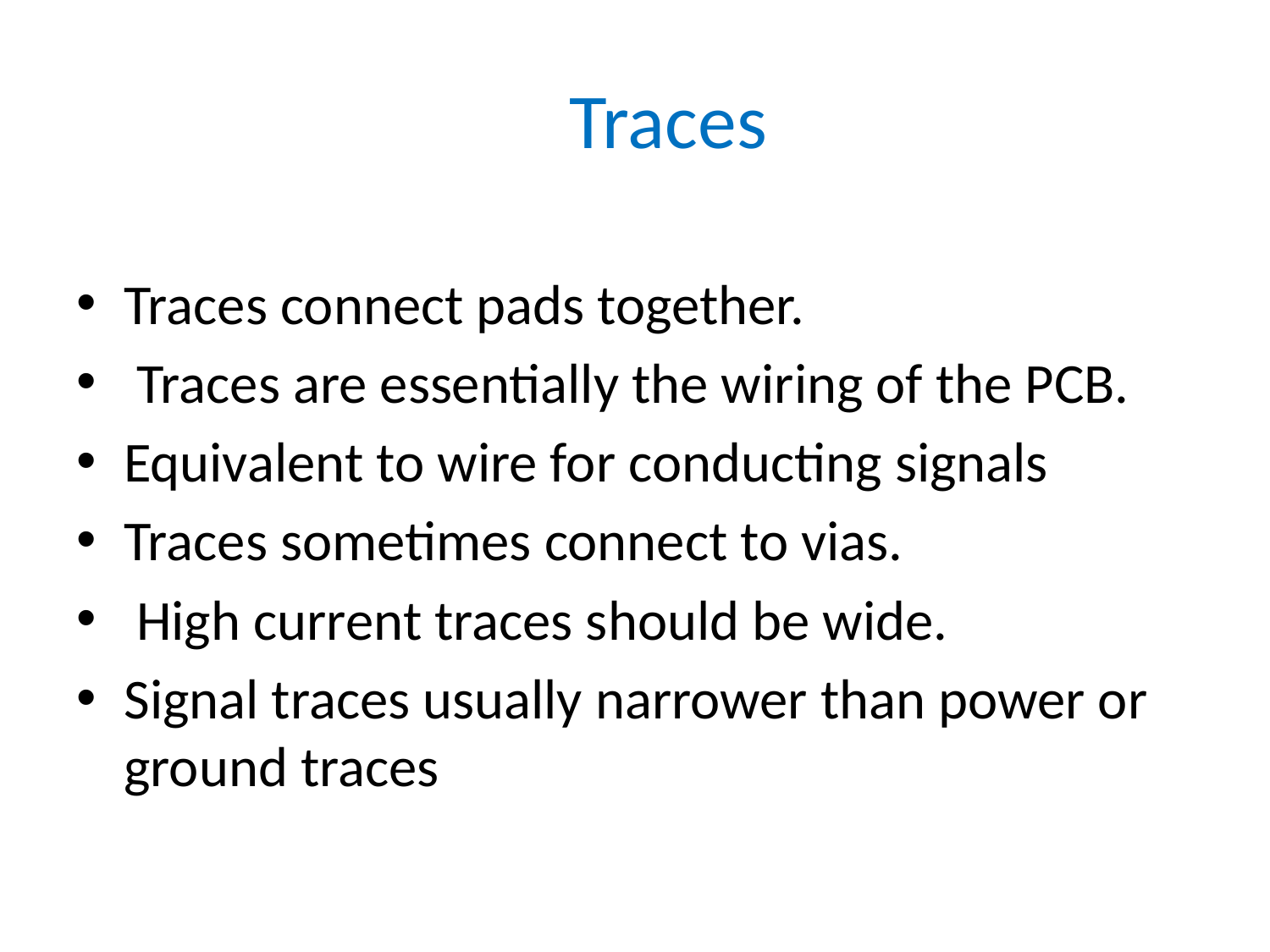

# Traces
Traces connect pads together.
 Traces are essentially the wiring of the PCB.
Equivalent to wire for conducting signals
Traces sometimes connect to vias.
 High current traces should be wide.
Signal traces usually narrower than power or ground traces